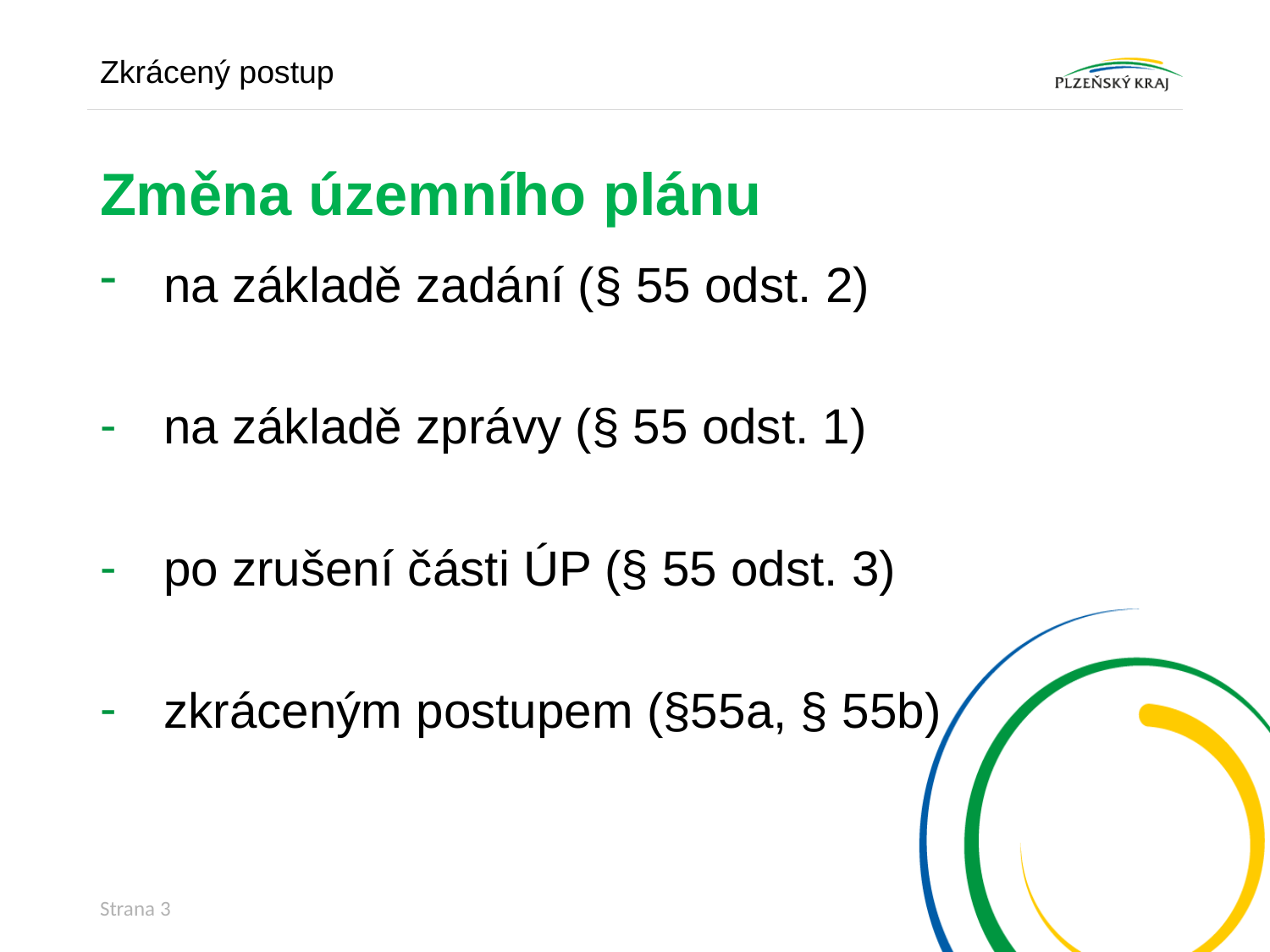

Zkrácený postup
# Změna územního plánu
na základě zadání (§ 55 odst. 2)

na základě zprávy (§ 55 odst. 1)

po zrušení části ÚP (§ 55 odst. 3)

zkráceným postupem (§55a, § 55b)
Strana 3